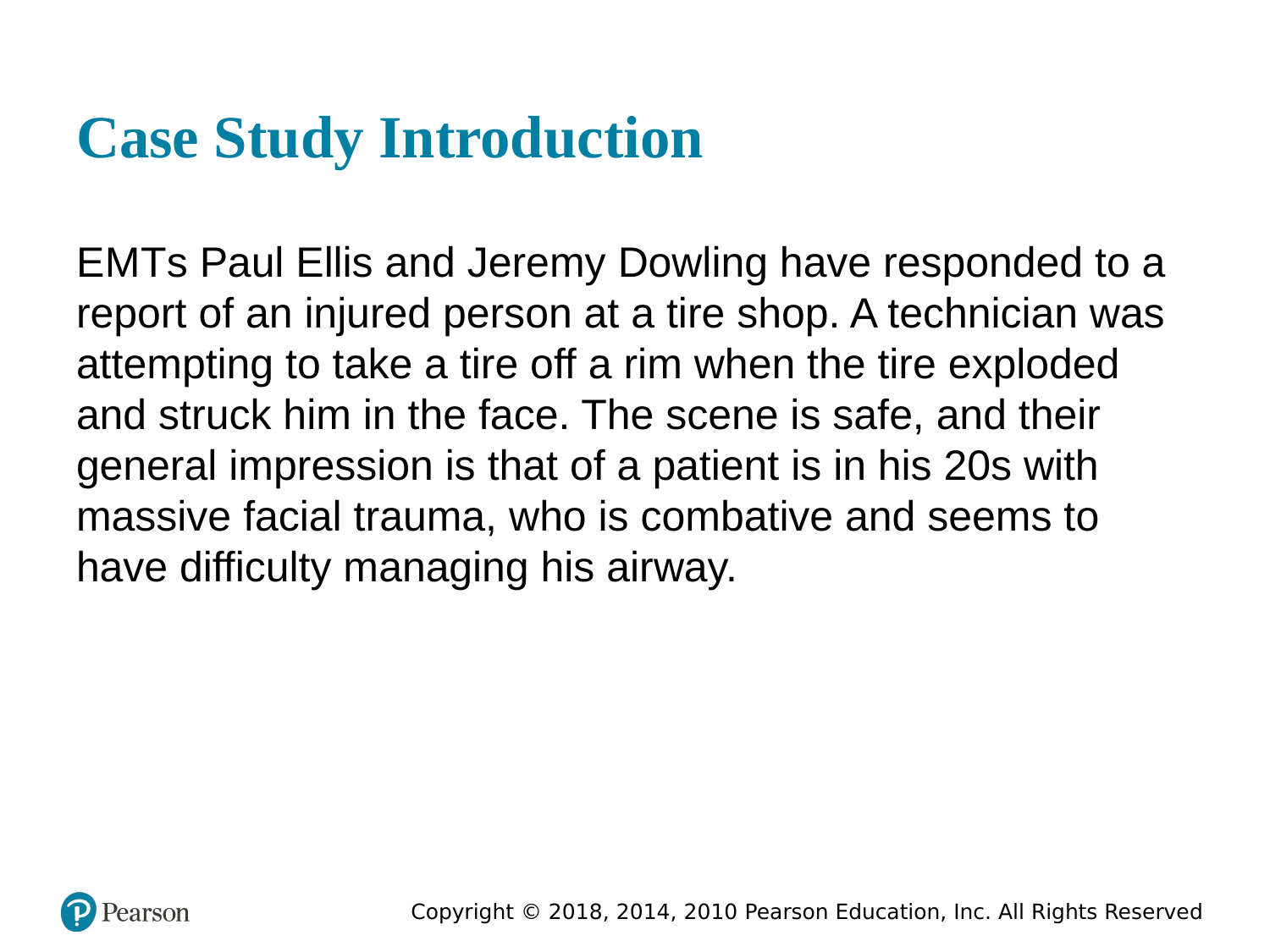

# Case Study Introduction
E M T s Paul Ellis and Jeremy Dowling have responded to a report of an injured person at a tire shop. A technician was attempting to take a tire off a rim when the tire exploded and struck him in the face. The scene is safe, and their general impression is that of a patient is in his 20s with massive facial trauma, who is combative and seems to have difficulty managing his airway.